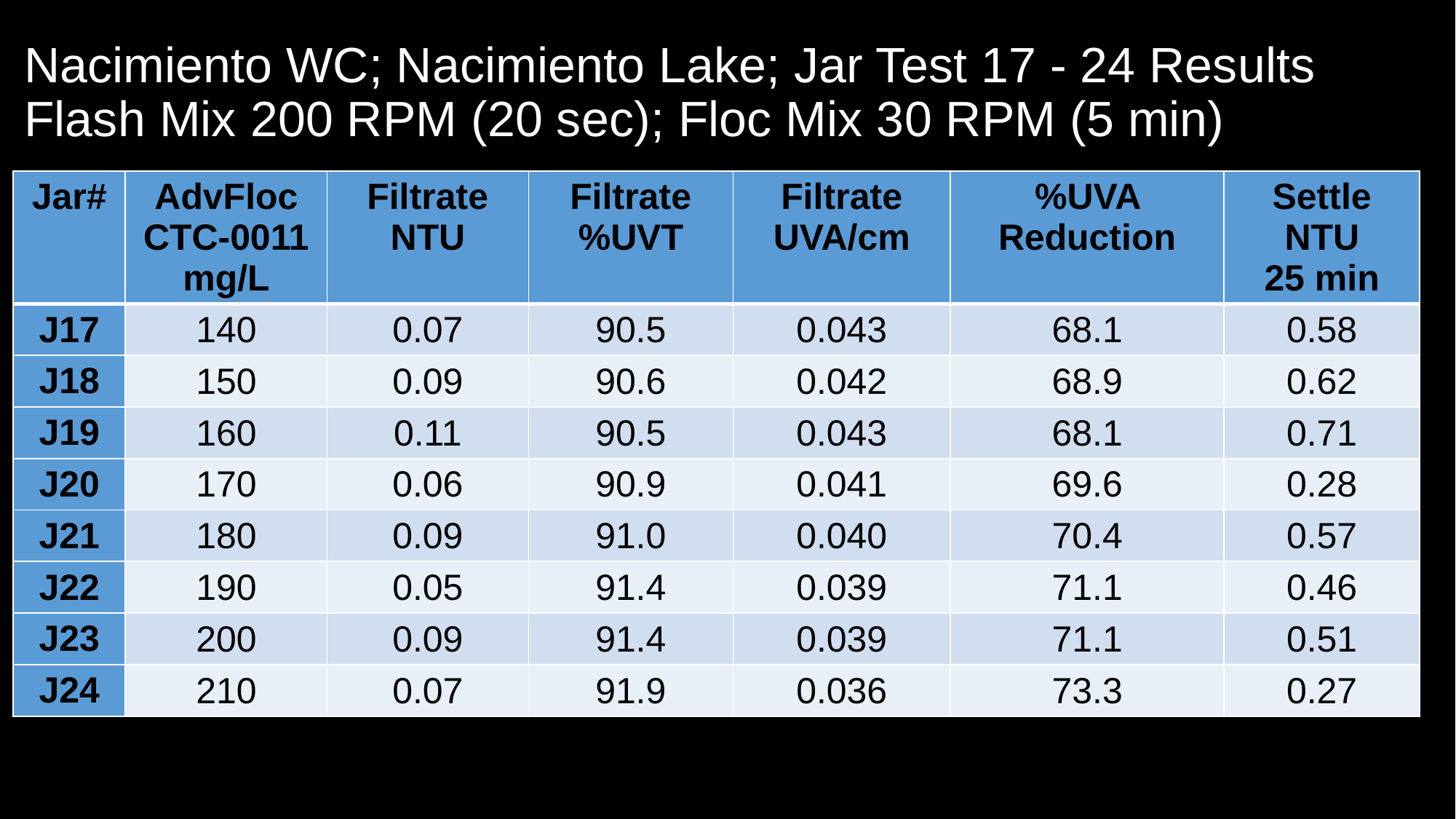

# Nacimiento WC; Nacimiento Lake; Jar Test 17 - 24 Results Flash Mix 200 RPM (20 sec); Floc Mix 30 RPM (5 min)
| Jar# | AdvFloc CTC-0011 mg/L | Filtrate NTU | Filtrate %UVT | Filtrate UVA/cm | %UVA Reduction | Settle NTU 25 min |
| --- | --- | --- | --- | --- | --- | --- |
| J17 | 140 | 0.07 | 90.5 | 0.043 | 68.1 | 0.58 |
| J18 | 150 | 0.09 | 90.6 | 0.042 | 68.9 | 0.62 |
| J19 | 160 | 0.11 | 90.5 | 0.043 | 68.1 | 0.71 |
| J20 | 170 | 0.06 | 90.9 | 0.041 | 69.6 | 0.28 |
| J21 | 180 | 0.09 | 91.0 | 0.040 | 70.4 | 0.57 |
| J22 | 190 | 0.05 | 91.4 | 0.039 | 71.1 | 0.46 |
| J23 | 200 | 0.09 | 91.4 | 0.039 | 71.1 | 0.51 |
| J24 | 210 | 0.07 | 91.9 | 0.036 | 73.3 | 0.27 |